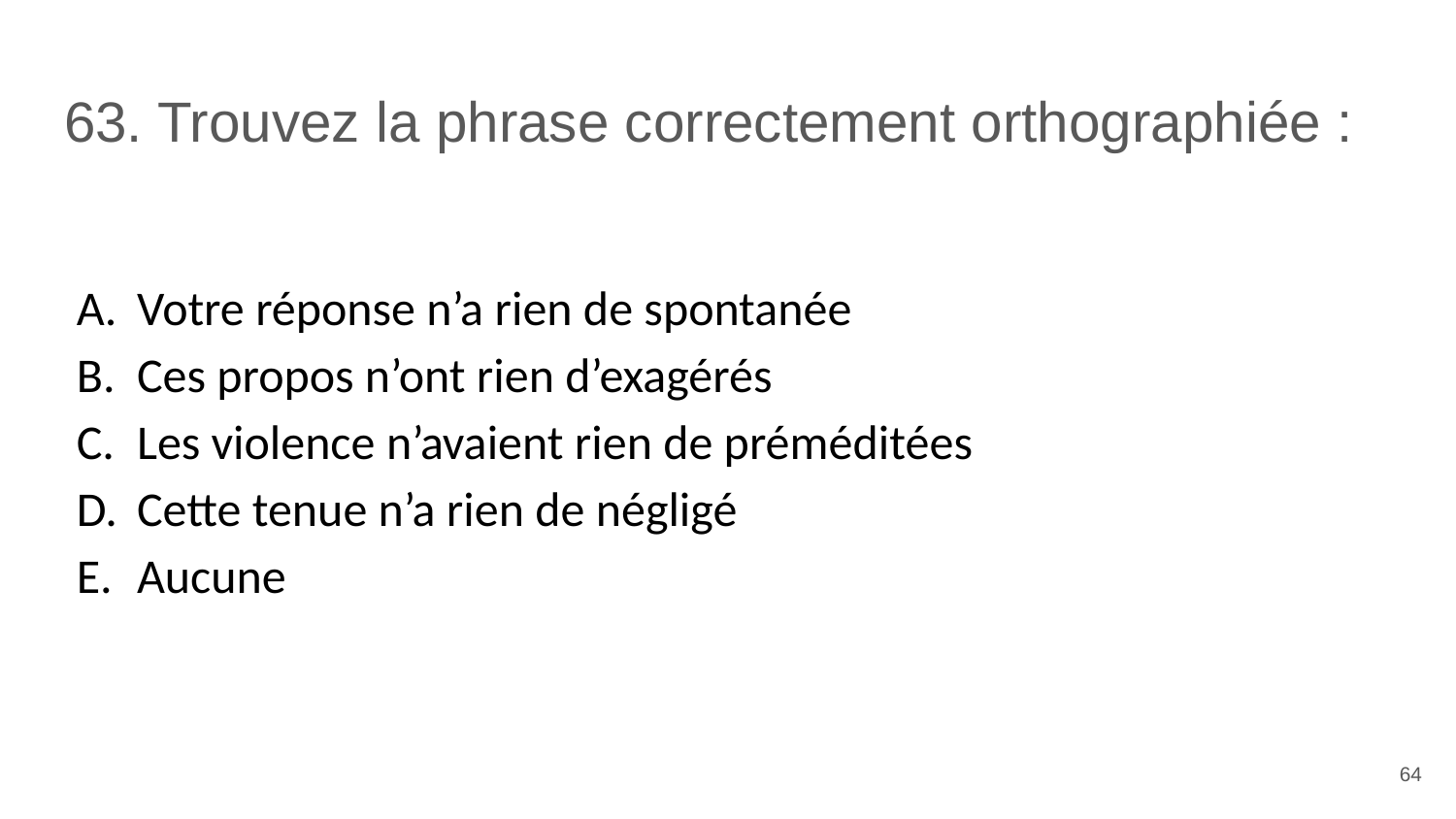

# 63. Trouvez la phrase correctement orthographiée :
Votre réponse n’a rien de spontanée
Ces propos n’ont rien d’exagérés
Les violence n’avaient rien de préméditées
Cette tenue n’a rien de négligé
Aucune
64